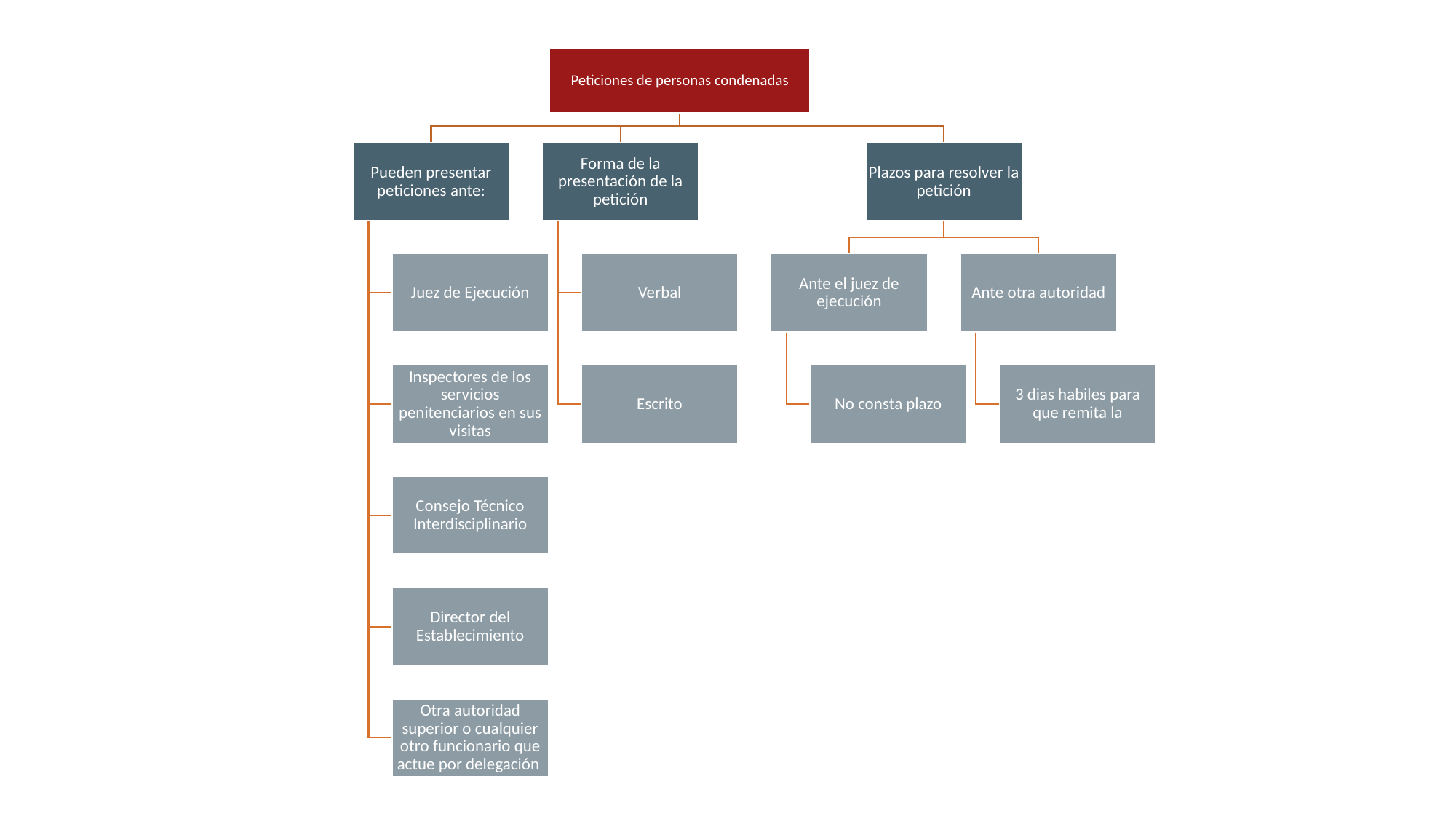

Peticiones de personas condenadas
Pueden presentar peticiones ante:
Juez de Ejecución
Inspectores de los servicios penitenciarios en sus visitas
Consejo Técnico Interdisciplinario
Director del Establecimiento
Otra autoridad superior o cualquier otro funcionario que actue por delegación
Forma de la presentación de la petición
Verbal
Escrito
Plazos para resolver la petición
Ante el juez de ejecución
No consta plazo
Ante otra autoridad
3 dias habiles para que remita la